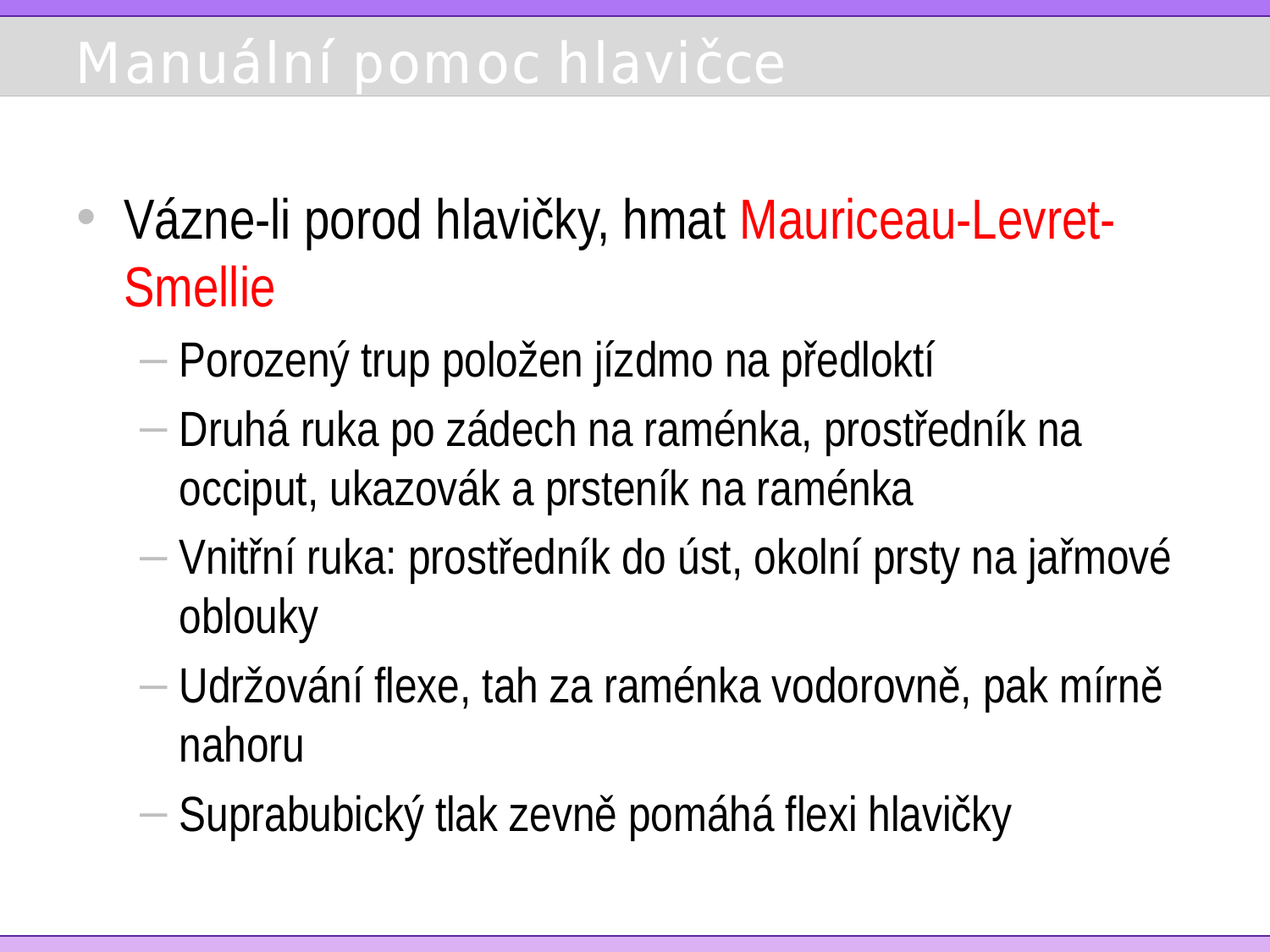

# Manuální pomoc hlavičce
Vázne-li porod hlavičky, hmat Mauriceau-Levret-Smellie
Porozený trup položen jízdmo na předloktí
Druhá ruka po zádech na raménka, prostředník na occiput, ukazovák a prsteník na raménka
Vnitřní ruka: prostředník do úst, okolní prsty na jařmové oblouky
Udržování flexe, tah za raménka vodorovně, pak mírně nahoru
Suprabubický tlak zevně pomáhá flexi hlavičky